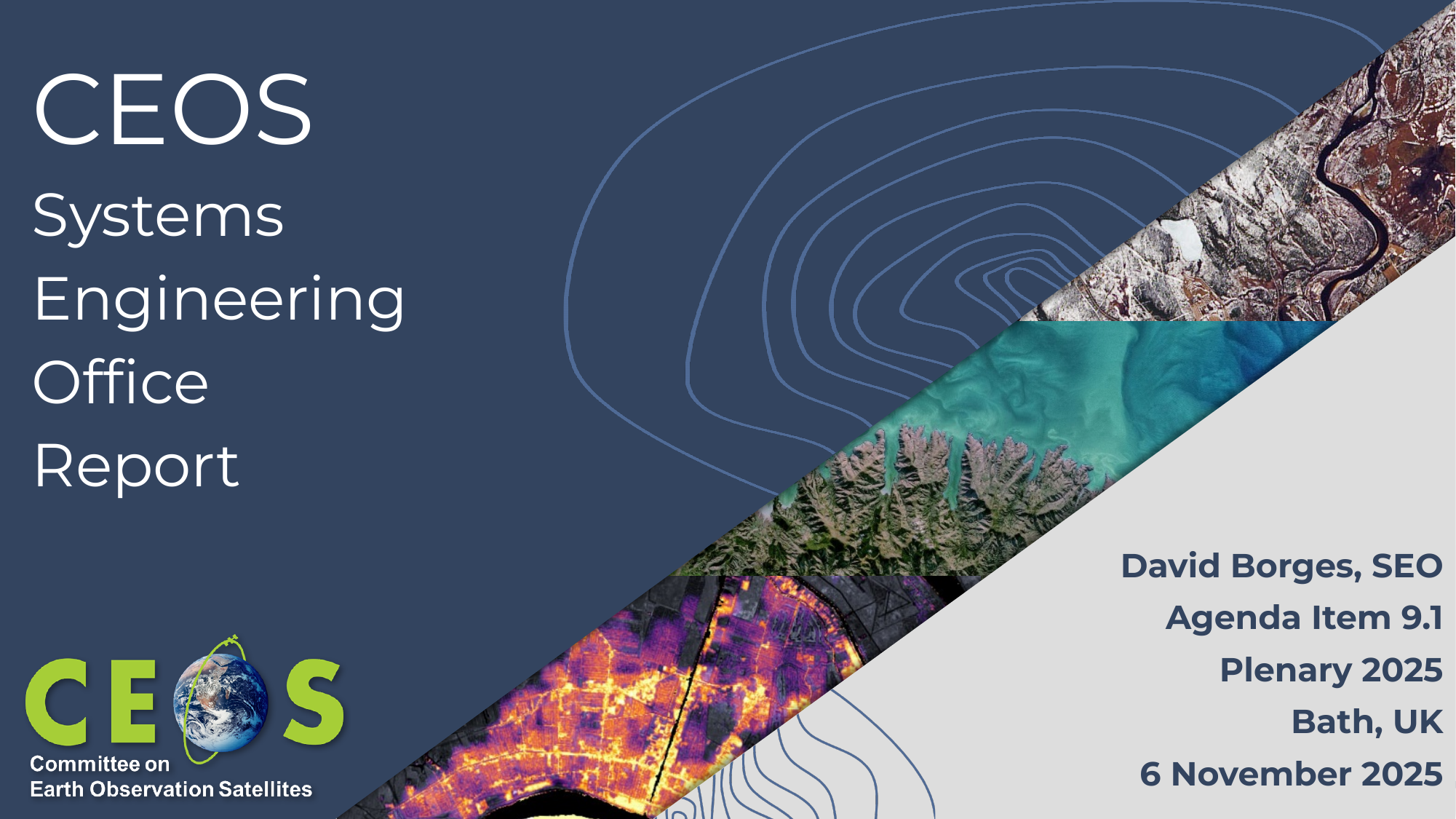

# CEOS Systems Engineering Office Report

David Borges, SEO
Agenda Item 9.1
Plenary 2025
Bath, UK
6 November 2025